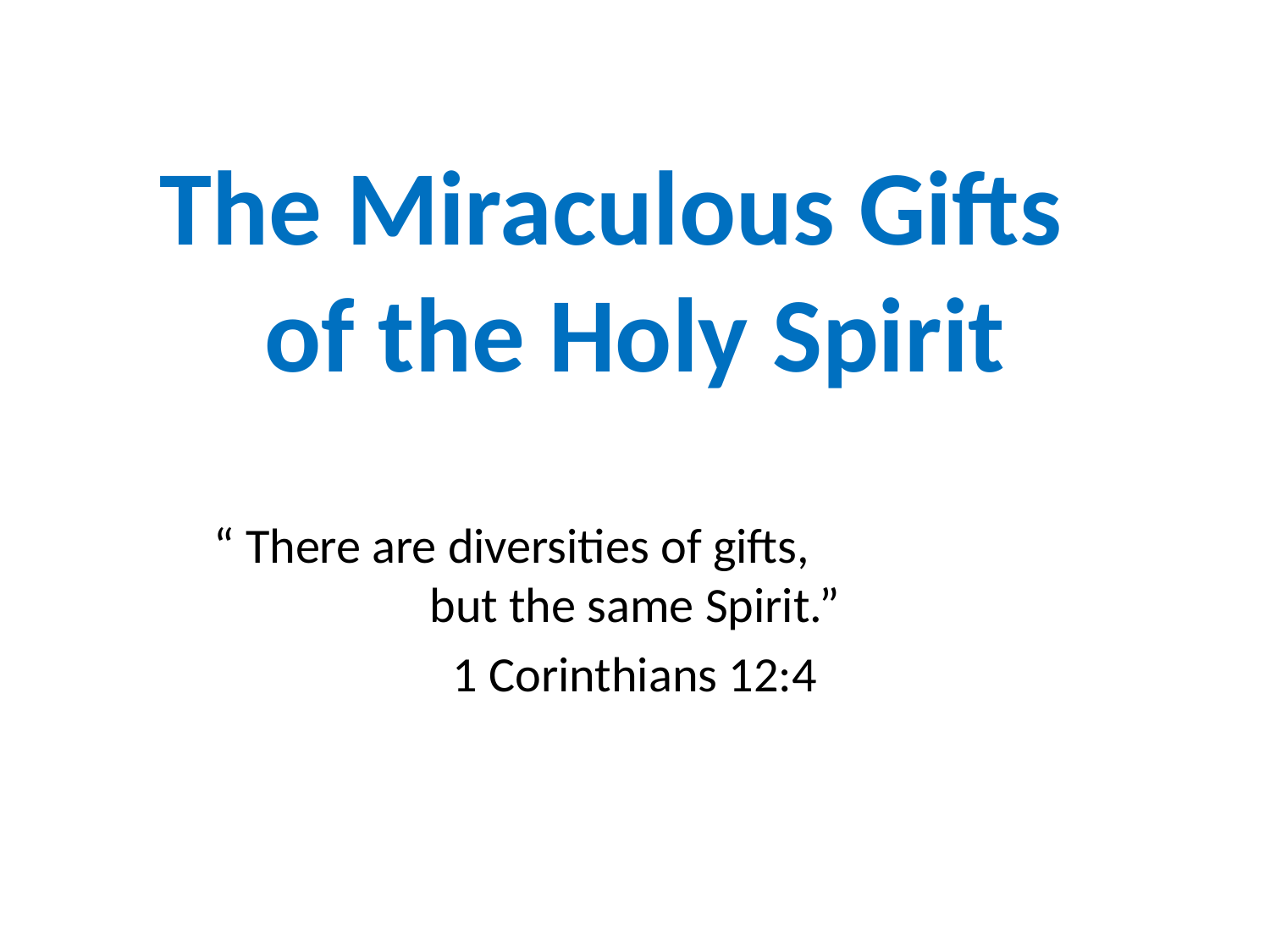

# The Miraculous Gifts   of the Holy Spirit
“ There are diversities of gifts,                       but the same Spirit.”
1 Corinthians 12:4